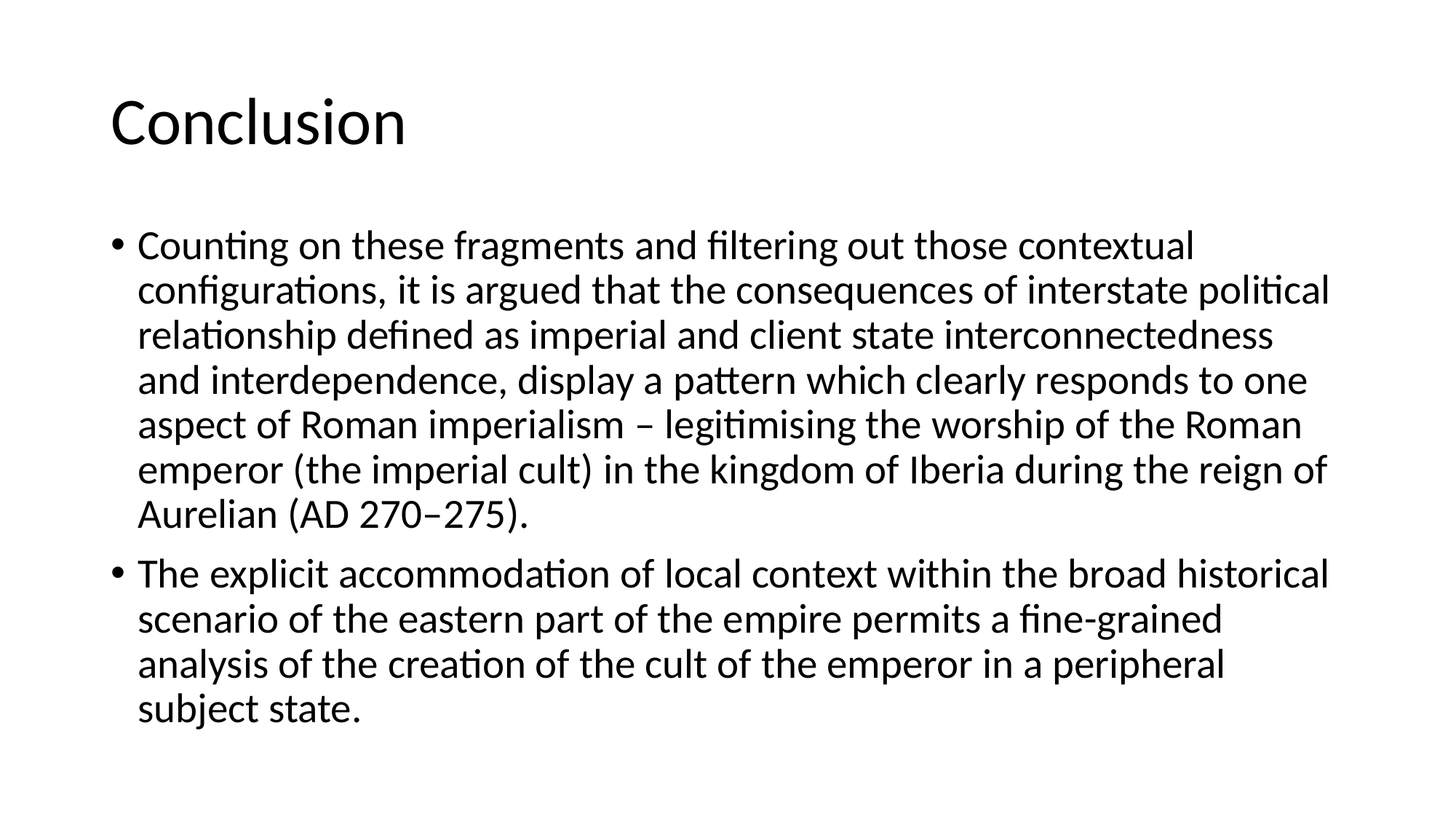

# Conclusion
Counting on these fragments and filtering out those contextual configurations, it is argued that the consequences of interstate political relationship defined as imperial and client state interconnectedness and interdependence, display a pattern which clearly responds to one aspect of Roman imperialism – legitimising the worship of the Roman emperor (the imperial cult) in the kingdom of Iberia during the reign of Aurelian (AD 270–275).
The explicit accommodation of local context within the broad historical scenario of the eastern part of the empire permits a fine-grained analysis of the creation of the cult of the emperor in a peripheral subject state.